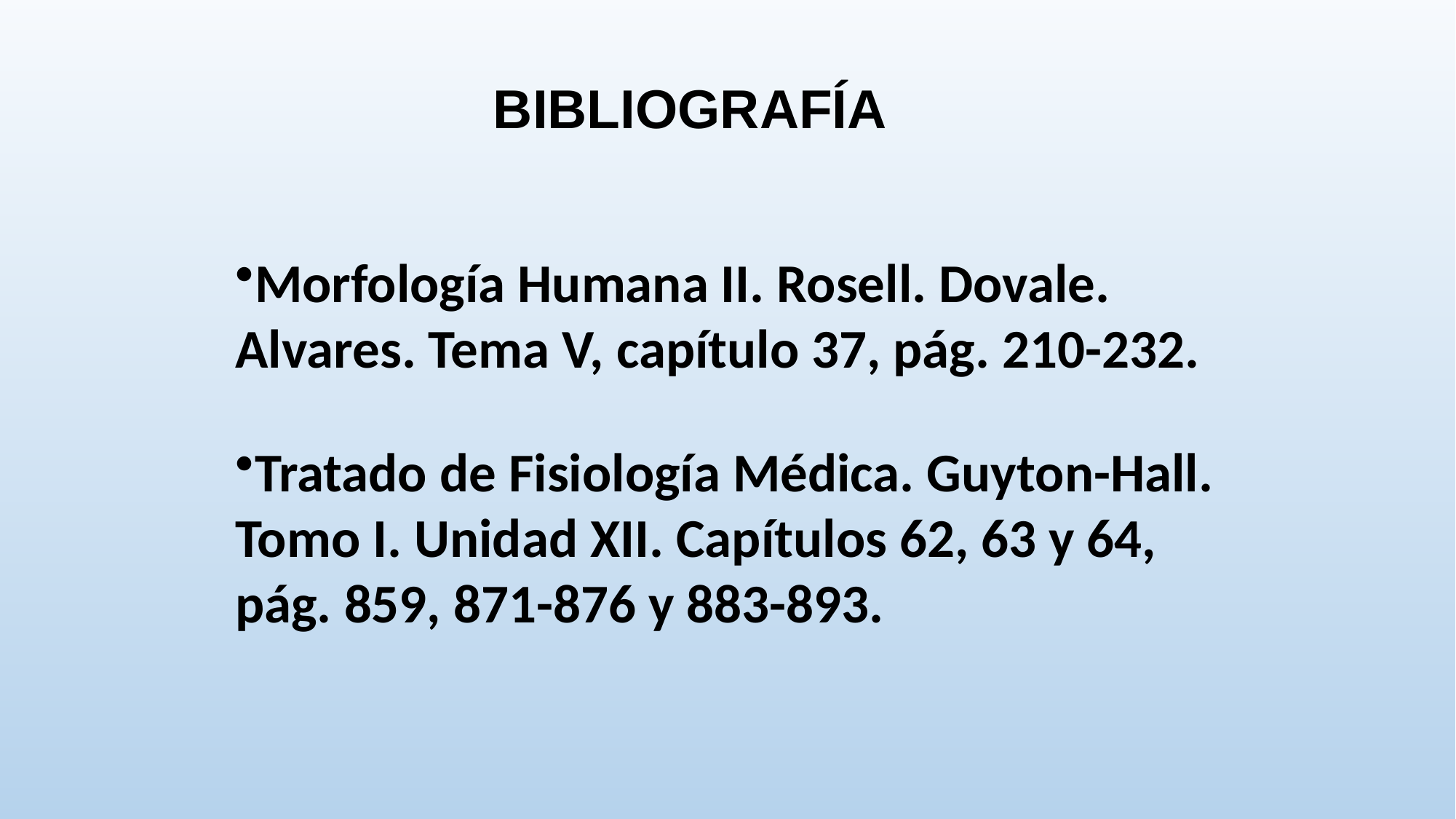

BIBLIOGRAFÍA
Morfología Humana II. Rosell. Dovale. Alvares. Tema V, capítulo 37, pág. 210-232.

Tratado de Fisiología Médica. Guyton-Hall. Tomo I. Unidad XII. Capítulos 62, 63 y 64, pág. 859, 871-876 y 883-893.